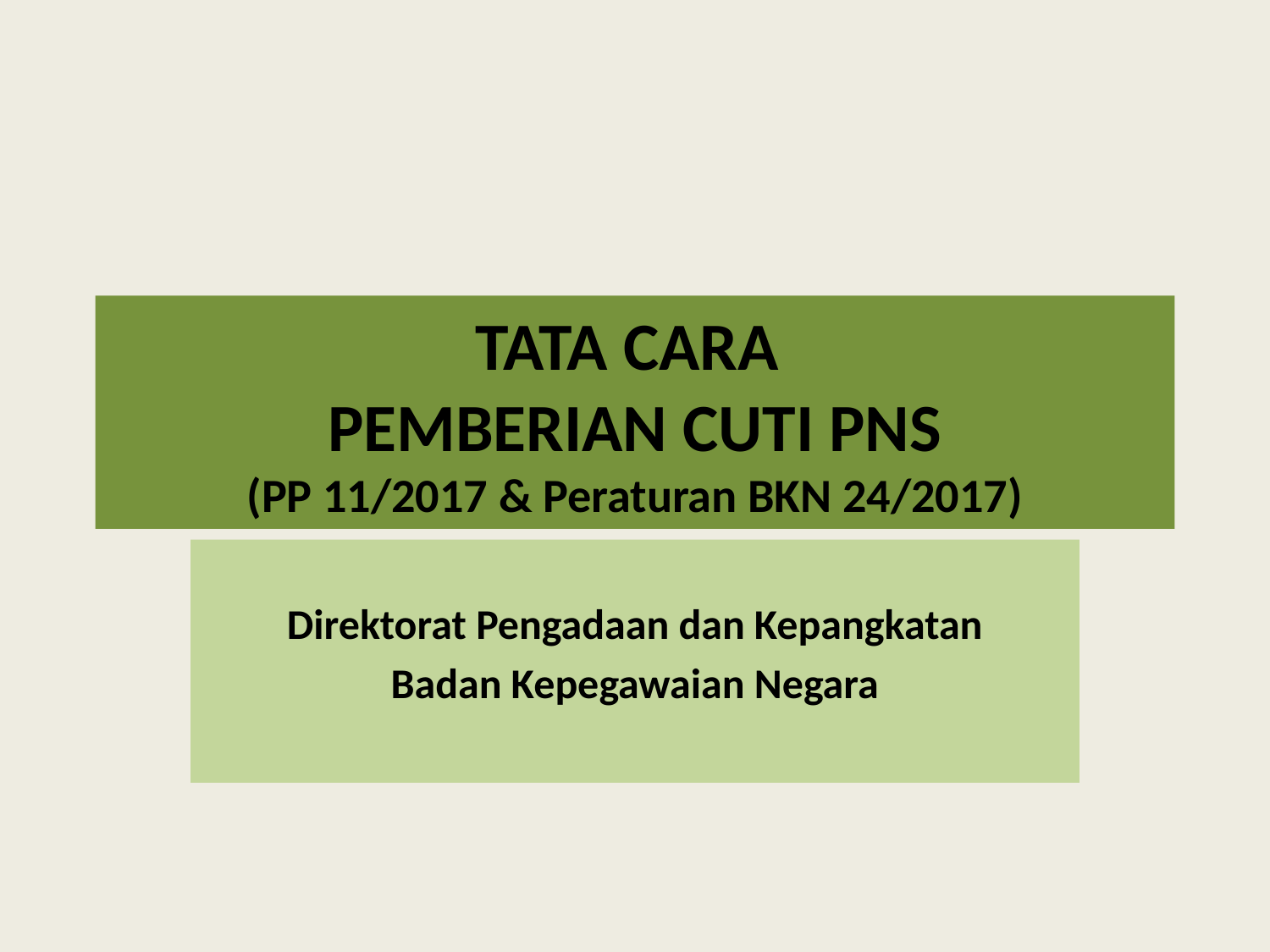

# TATA CARA PEMBERIAN CUTI PNS (PP 11/2017 & Peraturan BKN 24/2017)

Direktorat Pengadaan dan Kepangkatan
Badan Kepegawaian Negara